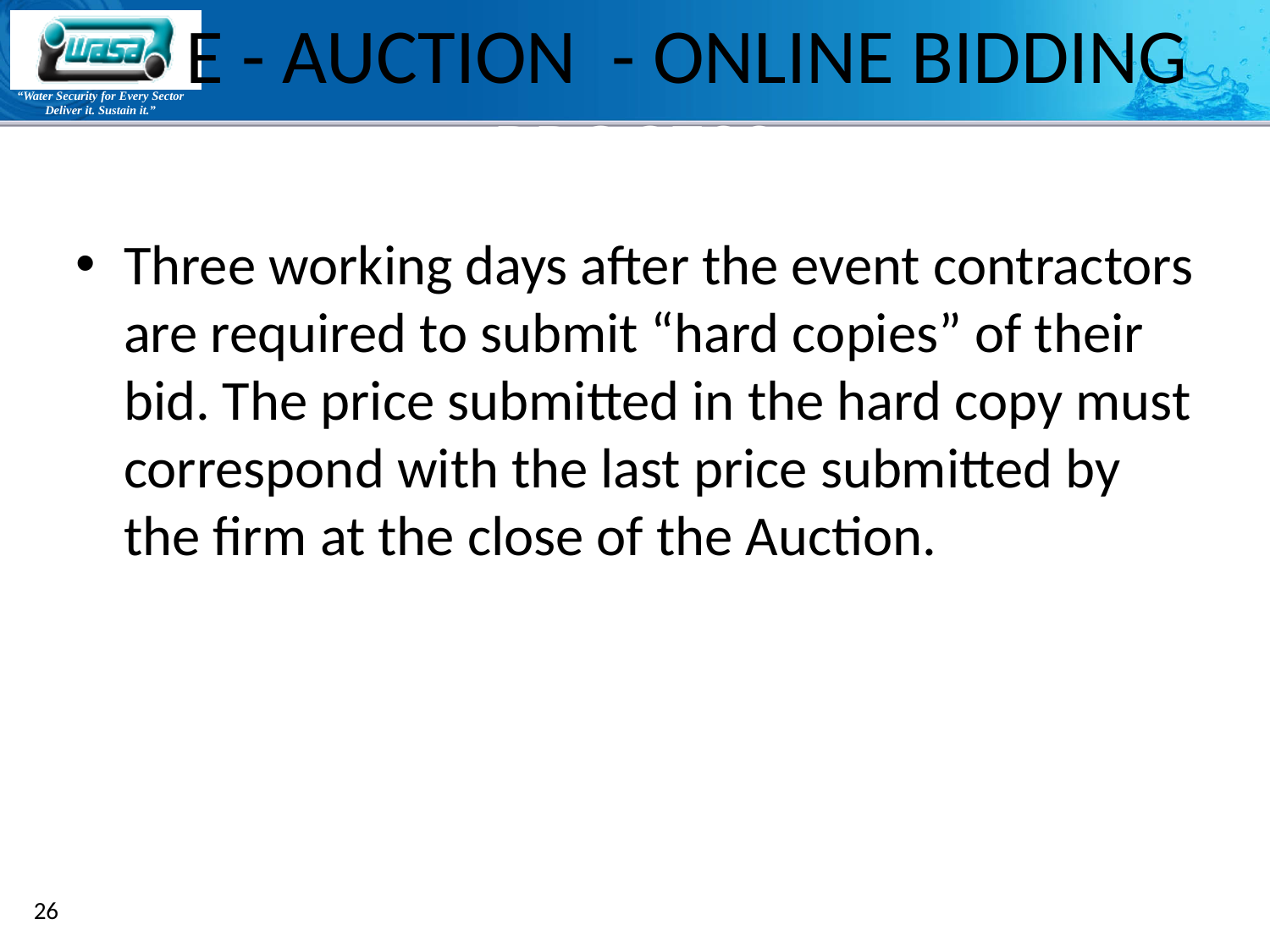

# E - AUCTION  - ONLINE BIDDING PROCESS
Three working days after the event contractors are required to submit “hard copies” of their bid. The price submitted in the hard copy must correspond with the last price submitted by the firm at the close of the Auction.

26